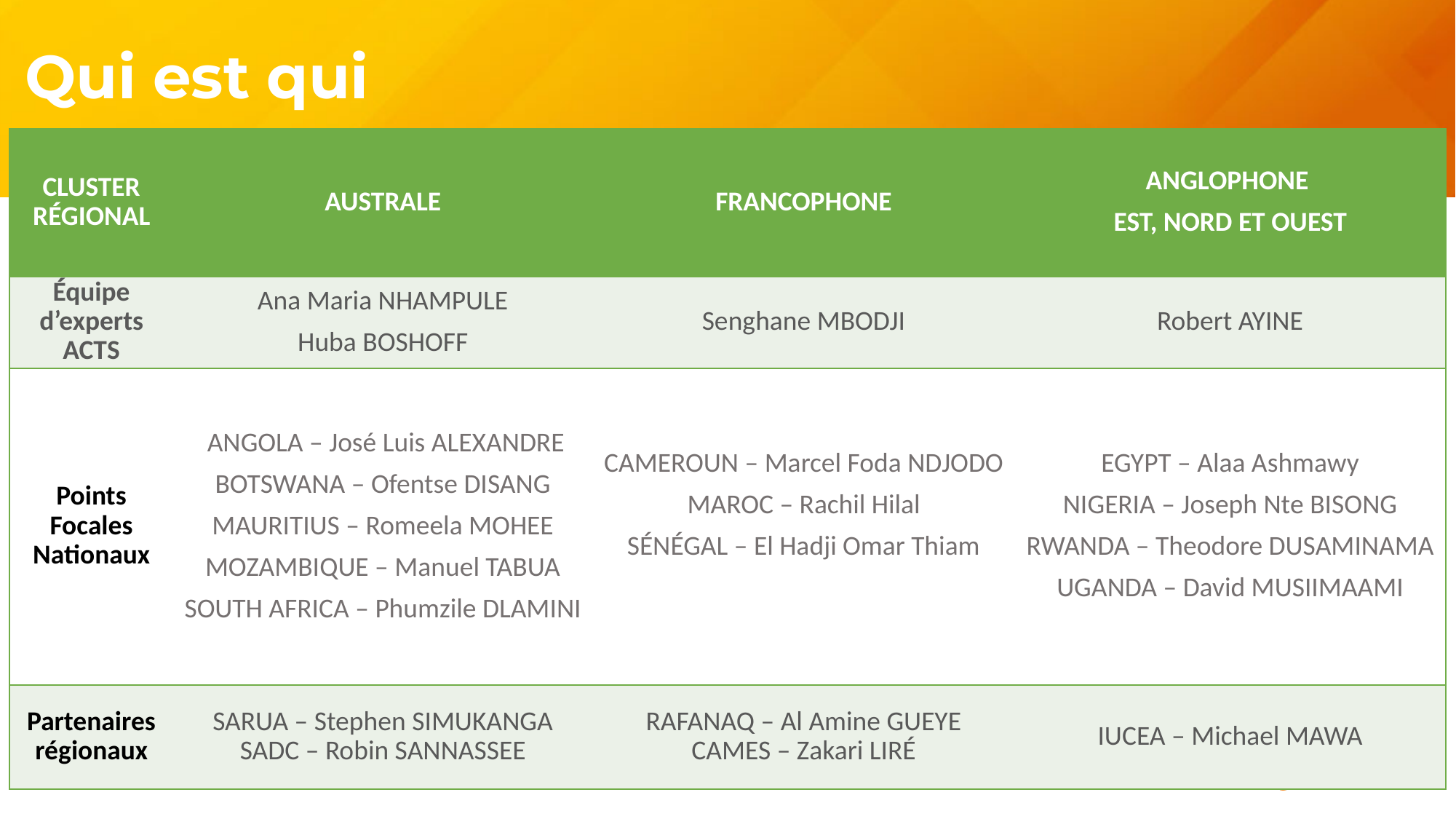

# Qui est qui
| CLUSTER RÉGIONAL | AUSTRALE | FRANCOPHONE | ANGLOPHONE EST, NORD ET OUEST |
| --- | --- | --- | --- |
| Équipe d’experts ACTS | Ana Maria NHAMPULE Huba BOSHOFF | Senghane MBODJI | Robert AYINE |
| Points Focales Nationaux | ANGOLA – José Luis ALEXANDRE BOTSWANA – Ofentse DISANG MAURITIUS – Romeela MOHEE MOZAMBIQUE – Manuel TABUA SOUTH AFRICA – Phumzile DLAMINI | CAMEROUN – Marcel Foda NDJODO MAROC – Rachil Hilal SÉNÉGAL – El Hadji Omar Thiam | EGYPT – Alaa Ashmawy NIGERIA – Joseph Nte BISONG RWANDA – Theodore DUSAMINAMA UGANDA – David MUSIIMAAMI |
| Partenaires régionaux | SARUA – Stephen SIMUKANGA SADC – Robin SANNASSEE | RAFANAQ – Al Amine GUEYE CAMES – Zakari LIRÉ | IUCEA – Michael MAWA |